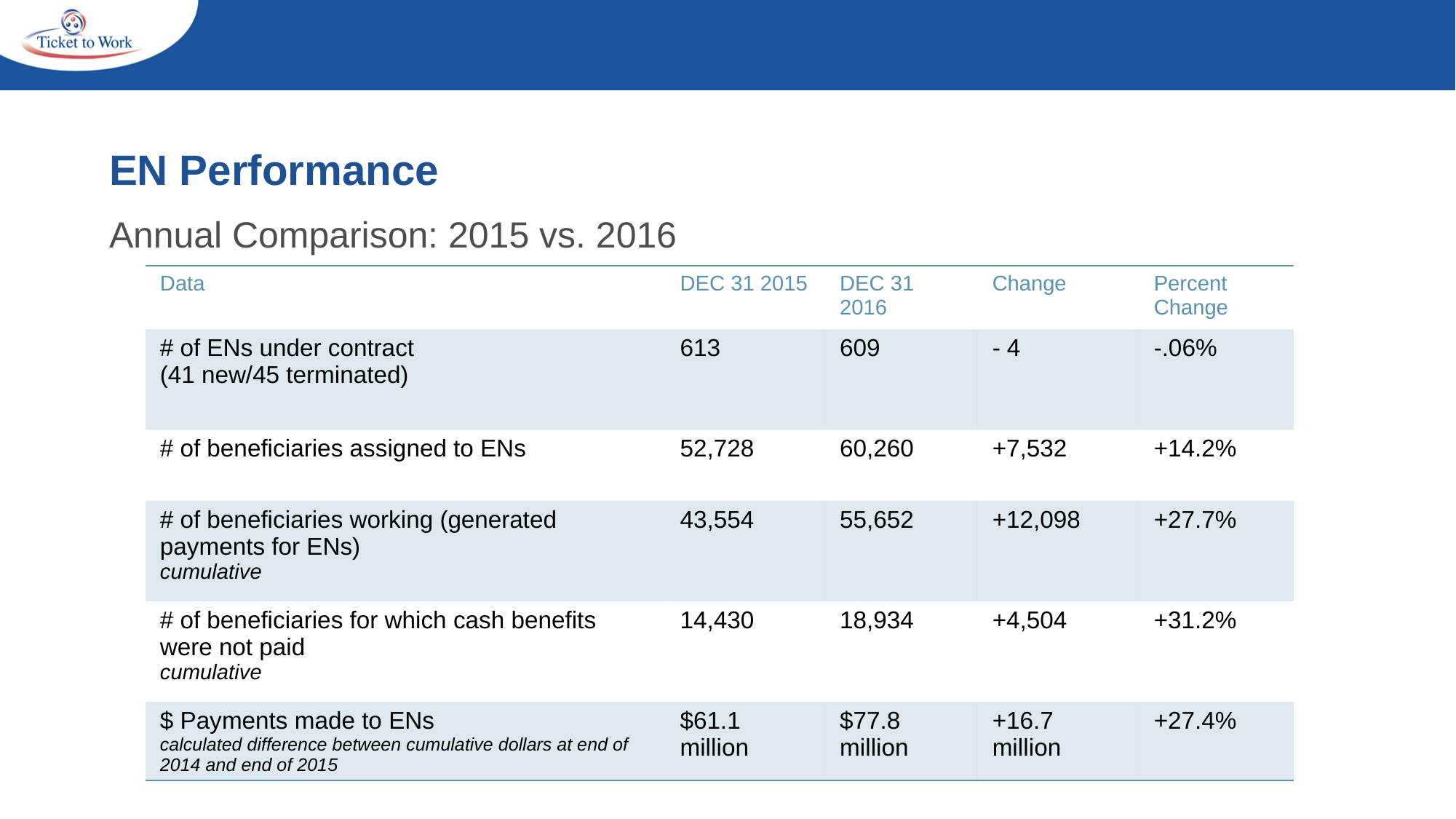

# EN Performance
Annual Comparison: 2015 vs. 2016
| Data | DEC 31 2015 | DEC 31 2016 | Change | Percent Change |
| --- | --- | --- | --- | --- |
| # of ENs under contract (41 new/45 terminated) | 613 | 609 | - 4 | -.06% |
| # of beneficiaries assigned to ENs | 52,728 | 60,260 | +7,532 | +14.2% |
| # of beneficiaries working (generated payments for ENs) cumulative | 43,554 | 55,652 | +12,098 | +27.7% |
| # of beneficiaries for which cash benefits were not paid   cumulative | 14,430 | 18,934 | +4,504 | +31.2% |
| $ Payments made to ENs calculated difference between cumulative dollars at end of 2014 and end of 2015 | $61.1 million | $77.8 million | +16.7 million | +27.4% |